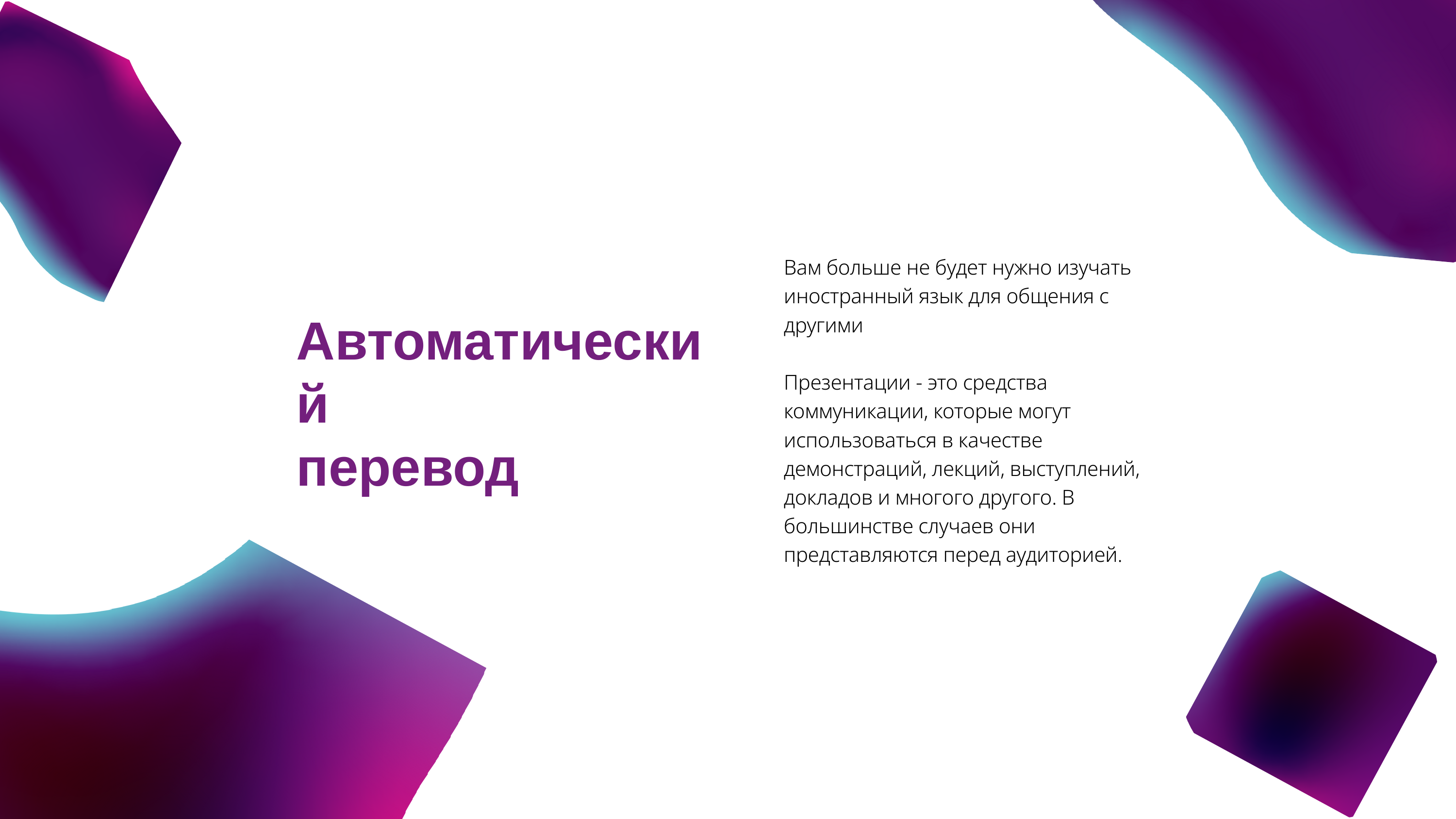

Вам больше не будет нужно изучать иностранный язык для общения с другими

Презентации - это средства коммуникации, которые могут использоваться в качестве демонстраций, лекций, выступлений, докладов и многого другого. В большинстве случаев они представляются перед аудиторией.
Автоматический
перевод